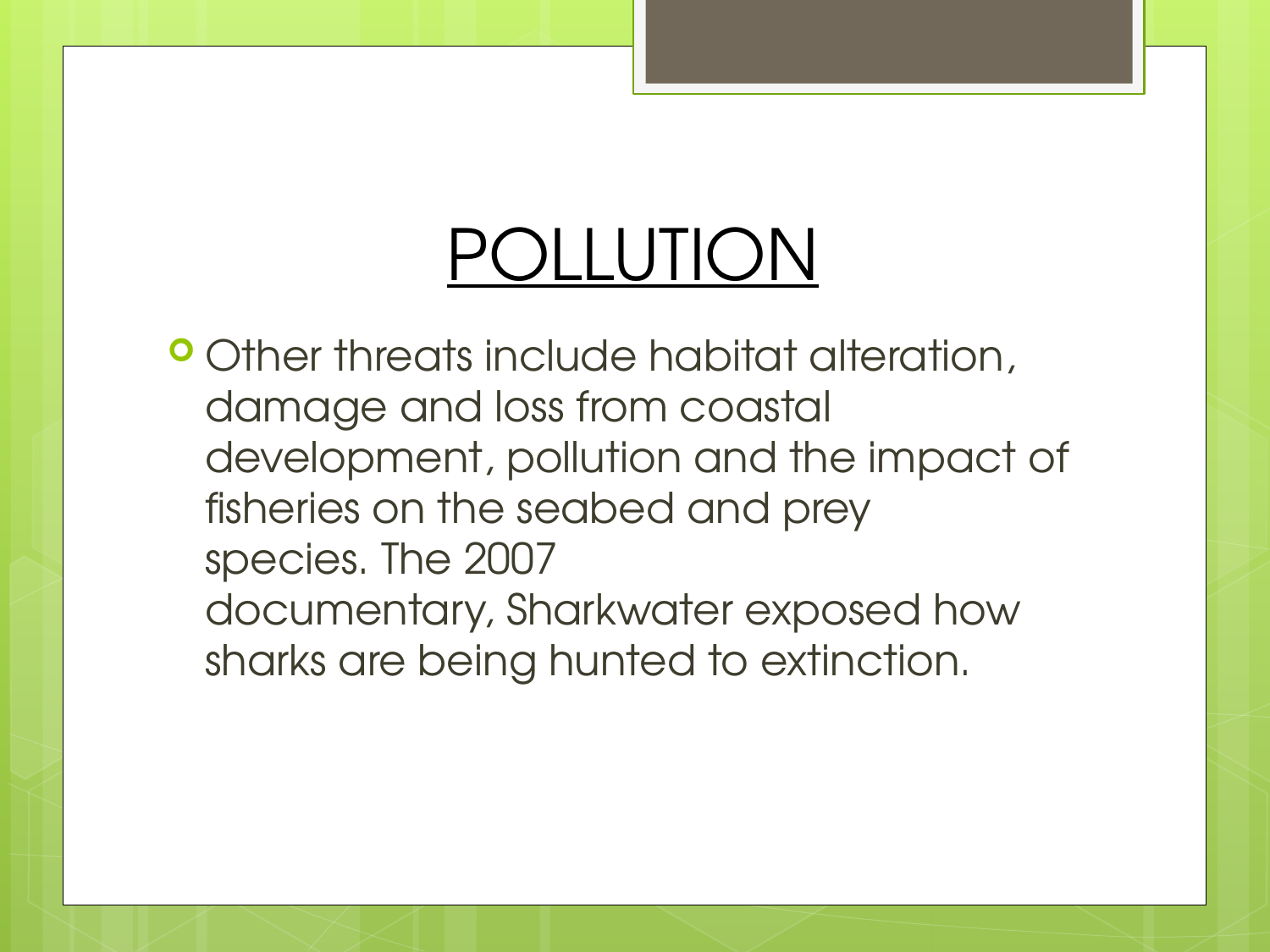

# POLLUTION
Other threats include habitat alteration, damage and loss from coastal development, pollution and the impact of fisheries on the seabed and prey species. The 2007 documentary, Sharkwater exposed how sharks are being hunted to extinction.